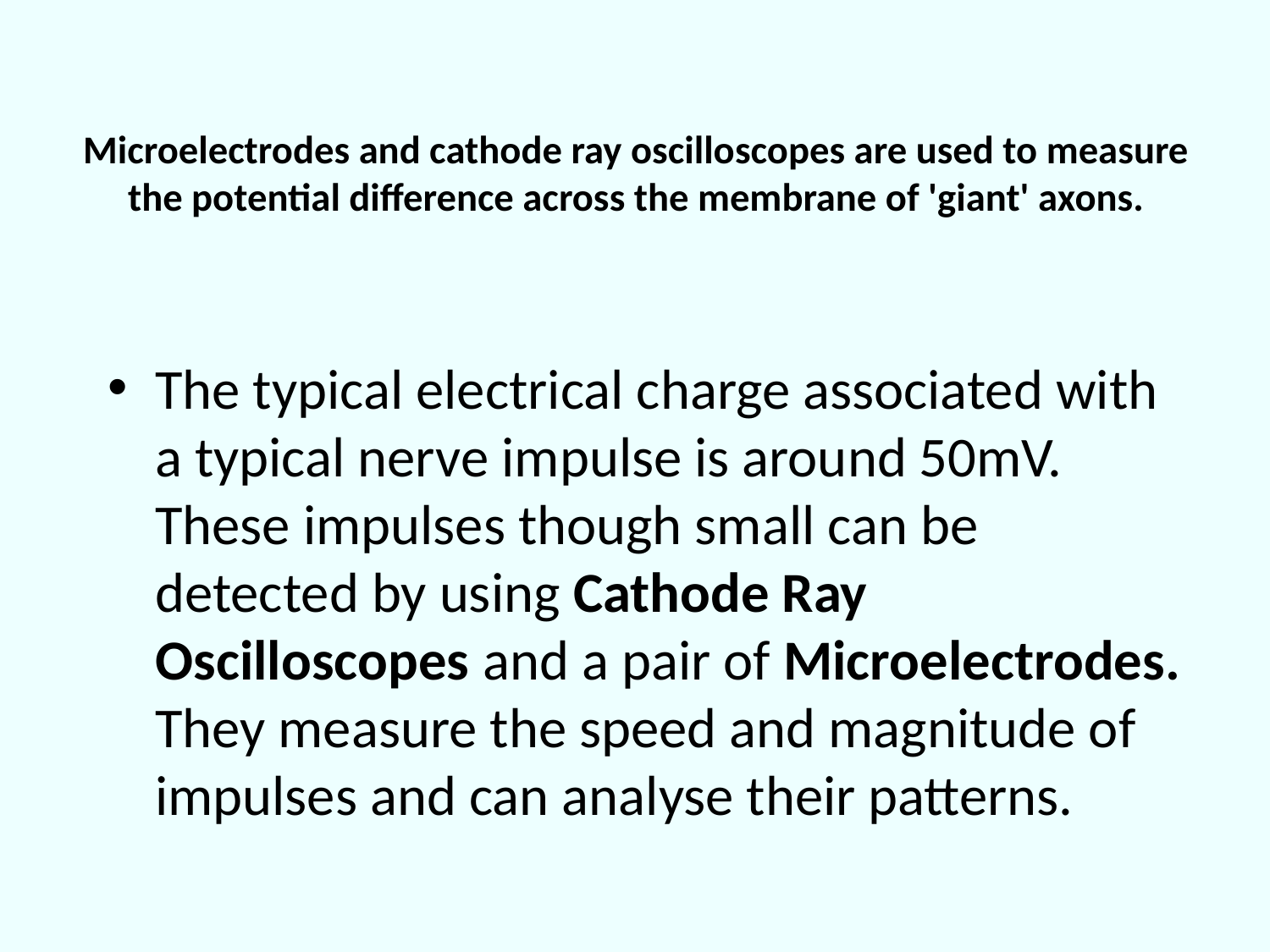

# Microelectrodes and cathode ray oscilloscopes are used to measure the potential difference across the membrane of 'giant' axons.
The typical electrical charge associated with a typical nerve impulse is around 50mV. These impulses though small can be detected by using Cathode Ray Oscilloscopes and a pair of Microelectrodes. They measure the speed and magnitude of impulses and can analyse their patterns.